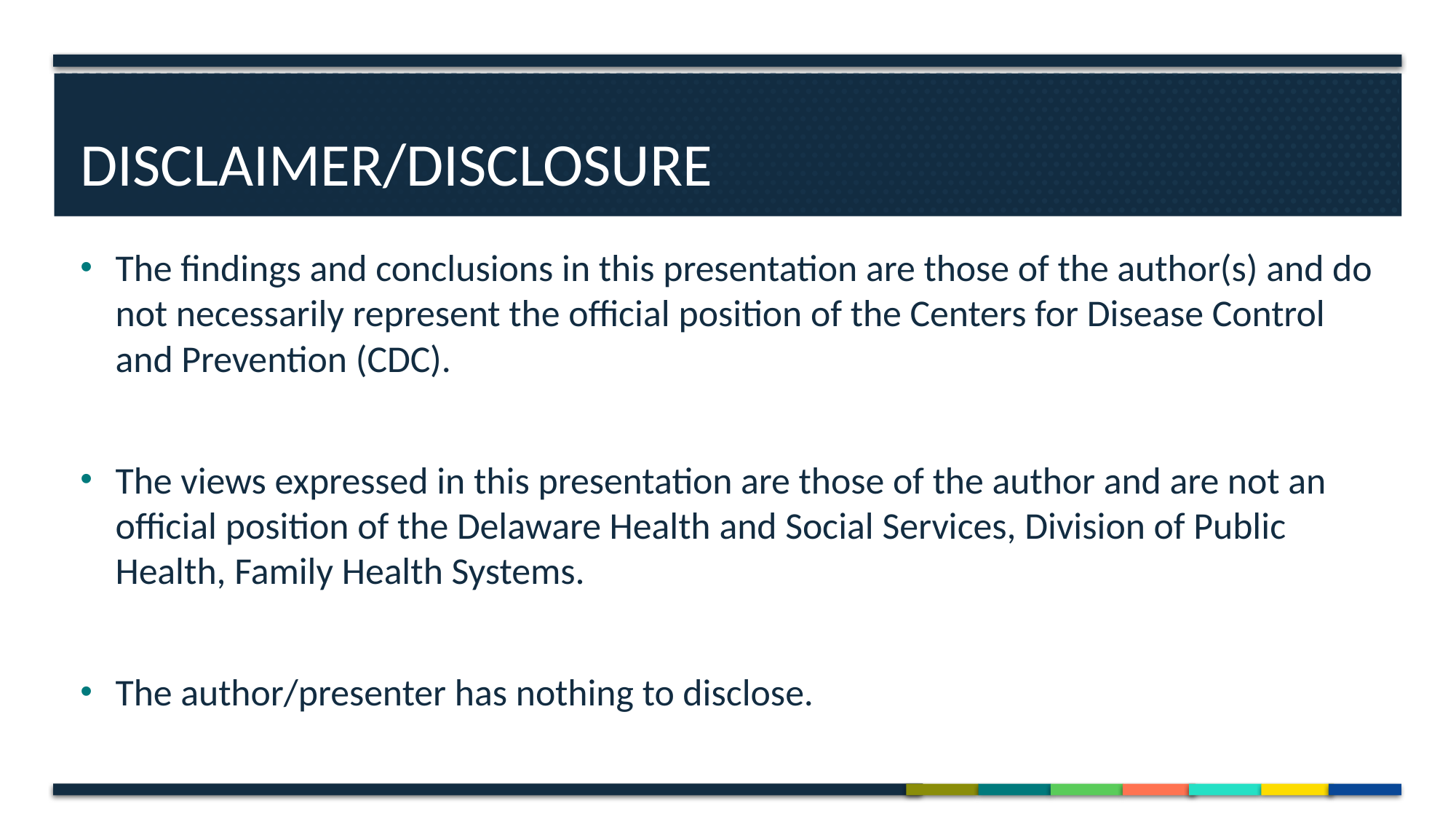

# Disclaimer/Disclosure
The findings and conclusions in this presentation are those of the author(s) and do not necessarily represent the official position of the Centers for Disease Control and Prevention (CDC).

The views expressed in this presentation are those of the author and are not an official position of the Delaware Health and Social Services, Division of Public Health, Family Health Systems.

The author/presenter has nothing to disclose.